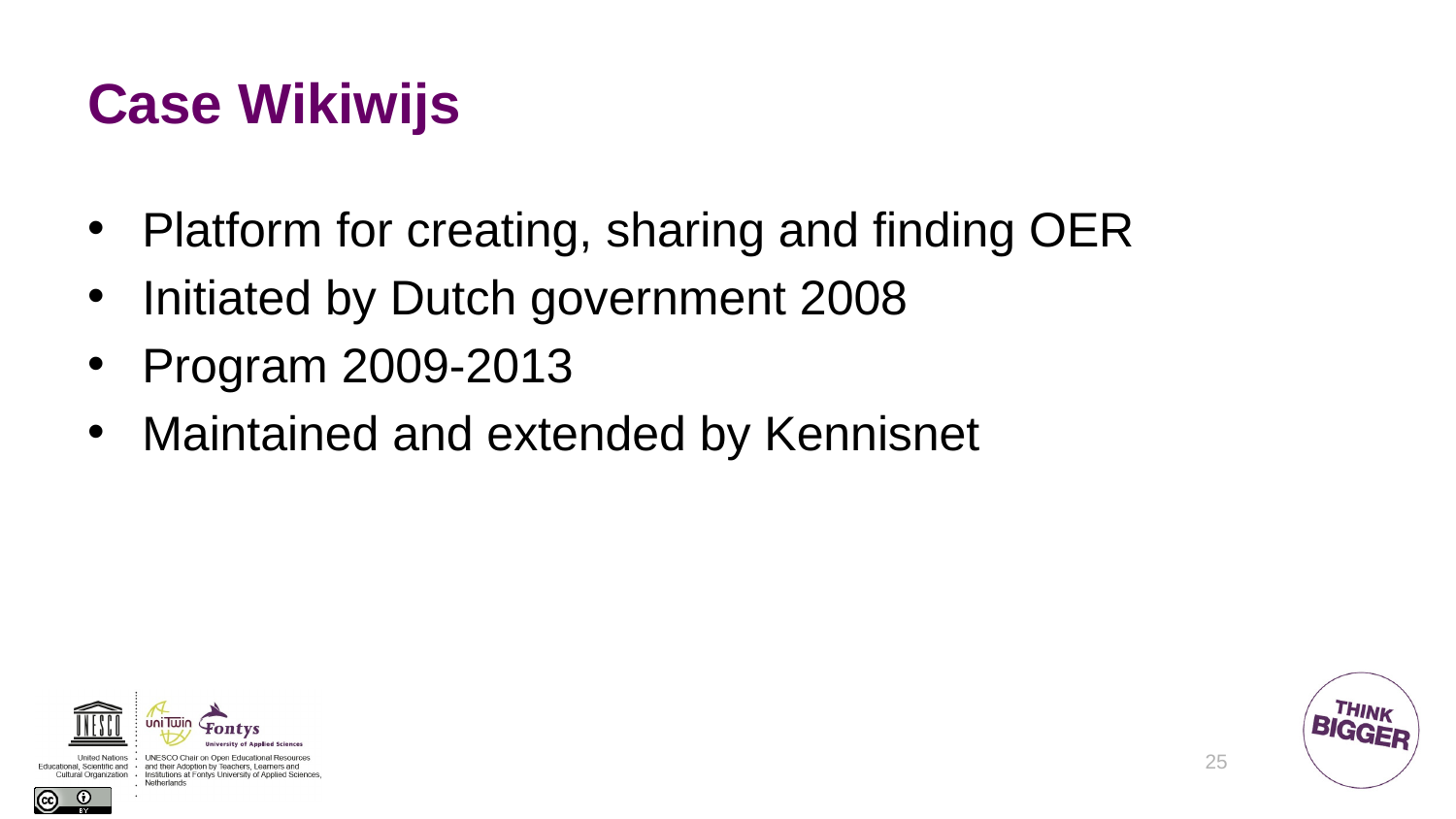

# Case Wikiwijs
Platform for creating, sharing and finding OER
Initiated by Dutch government 2008
Program 2009-2013
Maintained and extended by Kennisnet
25